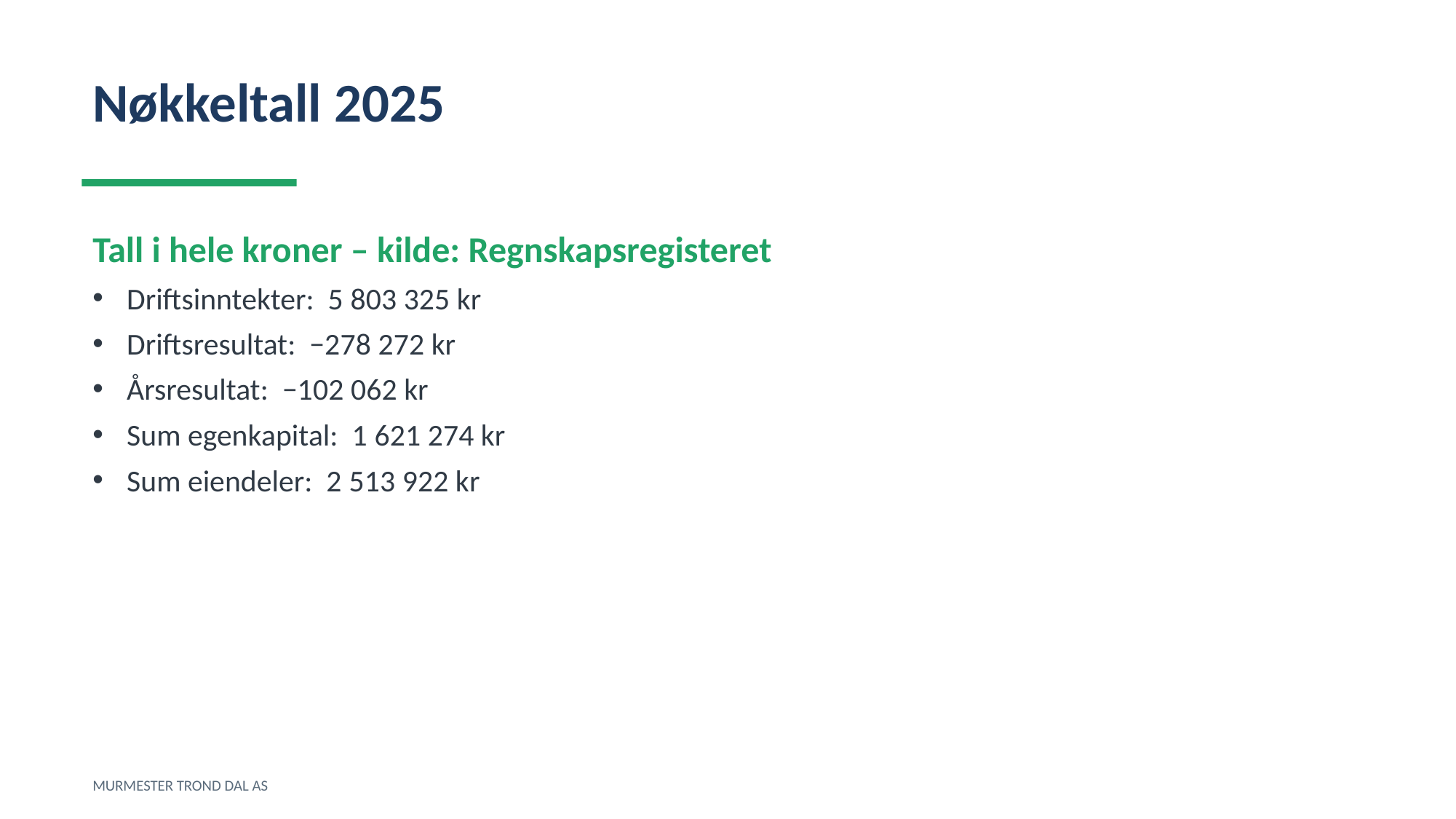

Nøkkeltall 2025

Tall i hele kroner – kilde: Regnskapsregisteret
Driftsinntekter:  5 803 325 kr
Driftsresultat:  −278 272 kr
Årsresultat:  −102 062 kr
Sum egenkapital:  1 621 274 kr
Sum eiendeler:  2 513 922 kr
MURMESTER TROND DAL AS